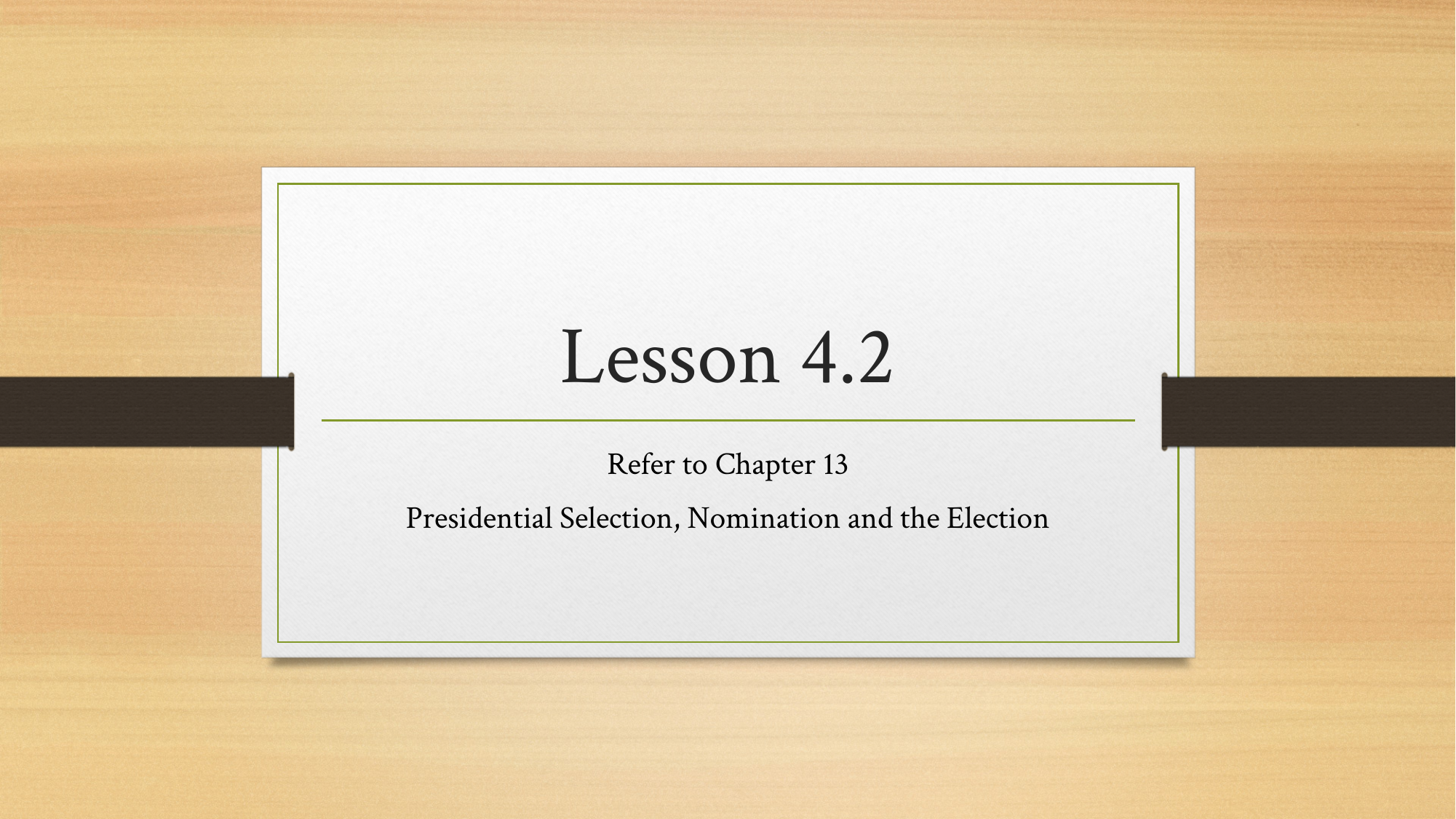

# Lesson 4.2
Refer to Chapter 13
Presidential Selection, Nomination and the Election